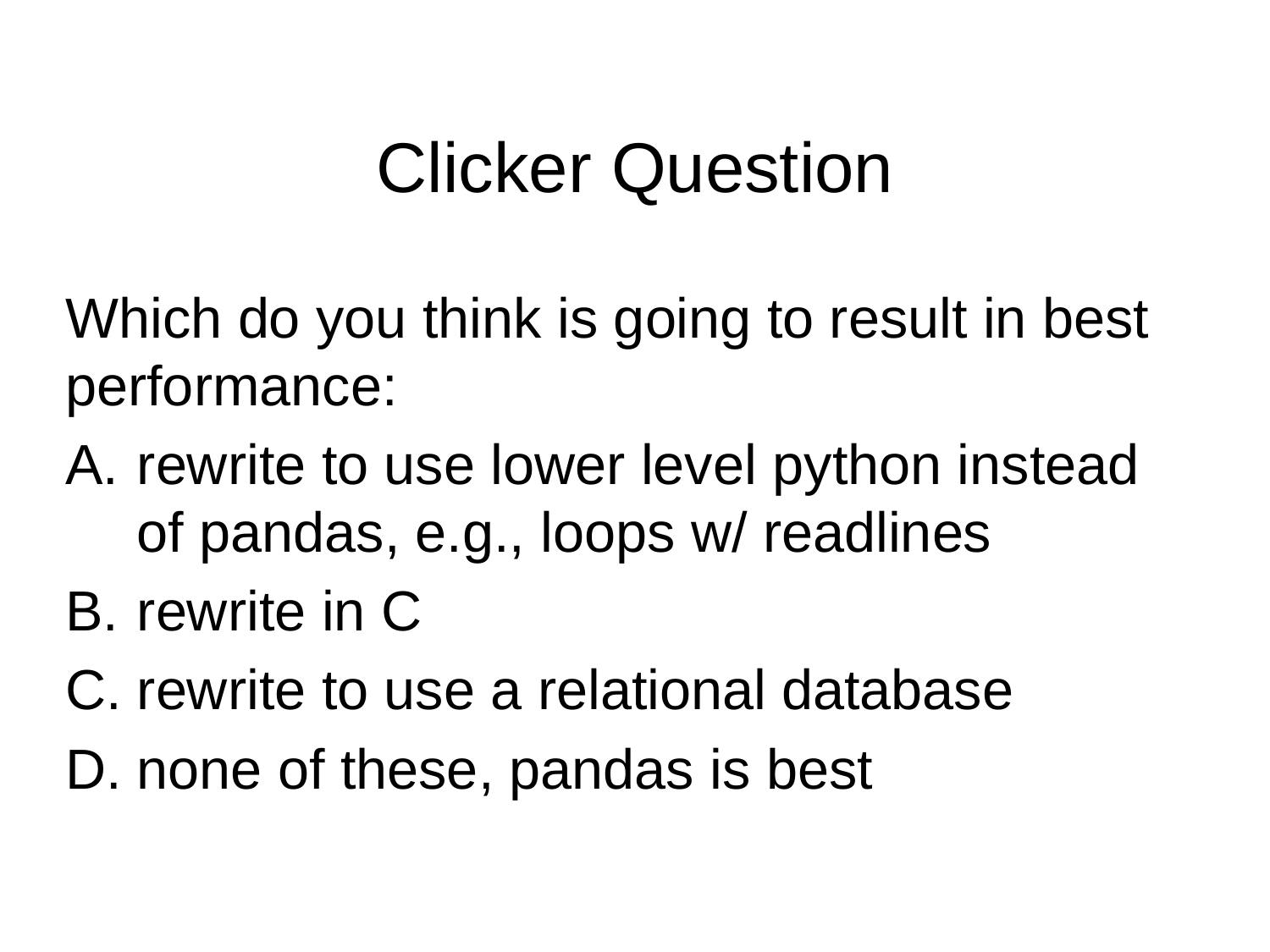

# Clicker Question
Which do you think is going to result in best performance:
rewrite to use lower level python instead of pandas, e.g., loops w/ readlines
rewrite in C
rewrite to use a relational database
none of these, pandas is best